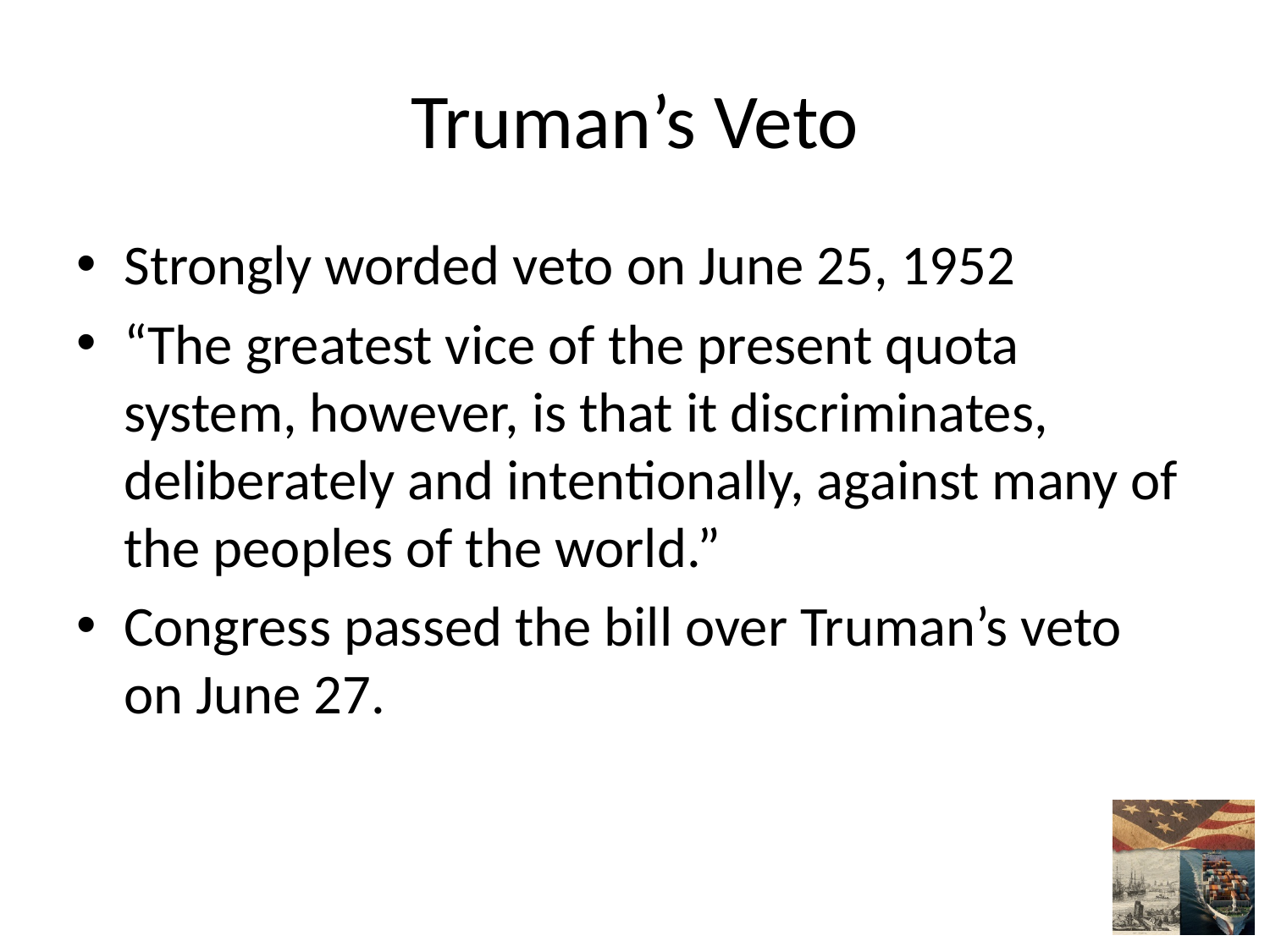

# Truman’s Veto
Strongly worded veto on June 25, 1952
“The greatest vice of the present quota system, however, is that it discriminates, deliberately and intentionally, against many of the peoples of the world.”
Congress passed the bill over Truman’s veto on June 27.